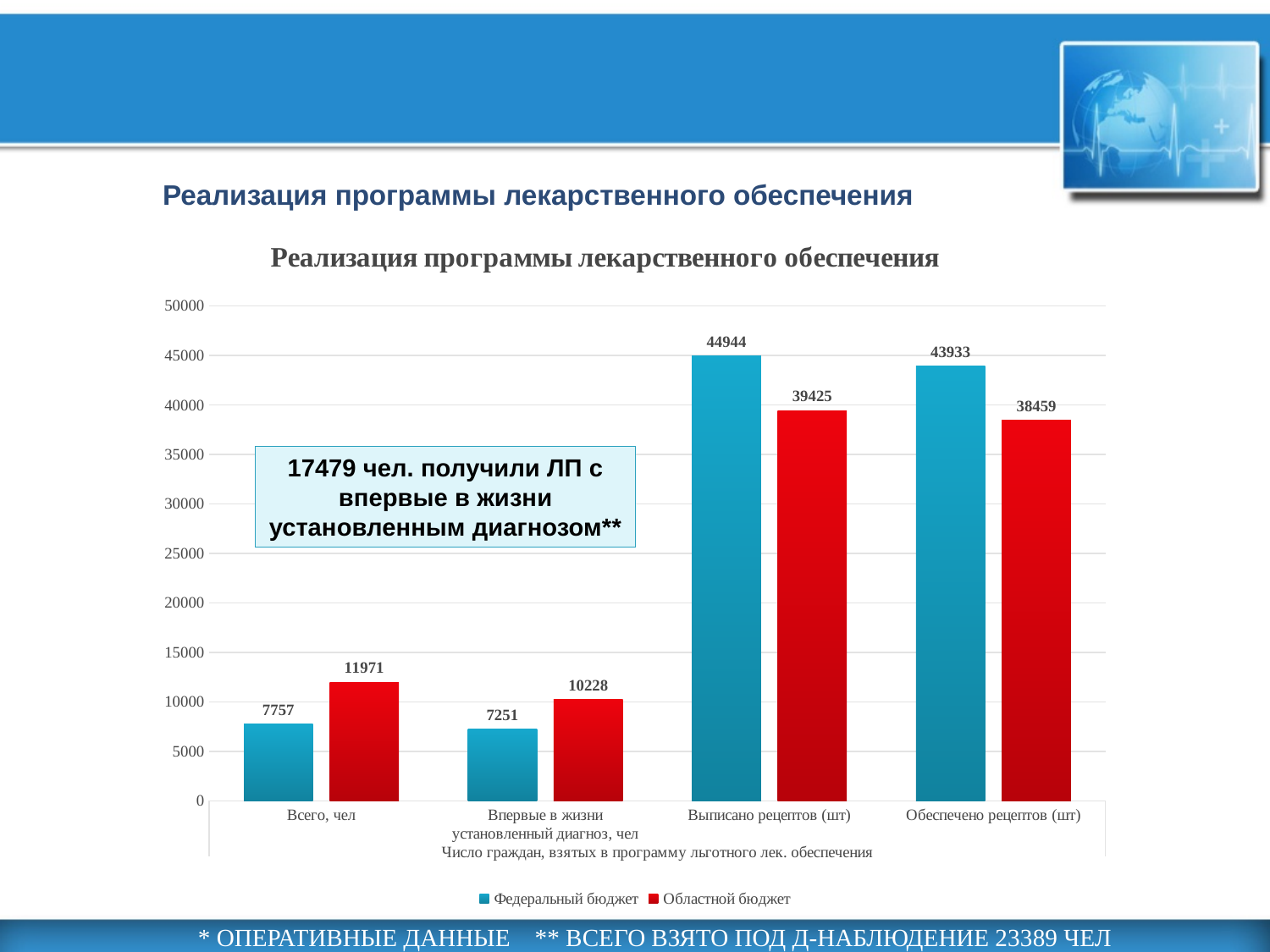

# Реализация программы лекарственного обеспечения

### Chart: Реализация программы лекарственного обеспечения

| Category | Федеральный бюджет | Областной бюджет |
|---|---|---|
| Всего, чел | 7757.0 | 11971.0 |
| Впервые в жизни установленный диагноз, чел | 7251.0 | 10228.0 |
| Выписано рецептов (шт) | 44944.0 | 39425.0 |
| Обеспечено рецептов (шт) | 43933.0 | 38459.0 |
17479 чел. получили ЛП с впервые в жизни установленным диагнозом**
* Оперативные данные    ** всего взято под Д-наблюдение 23389 чел